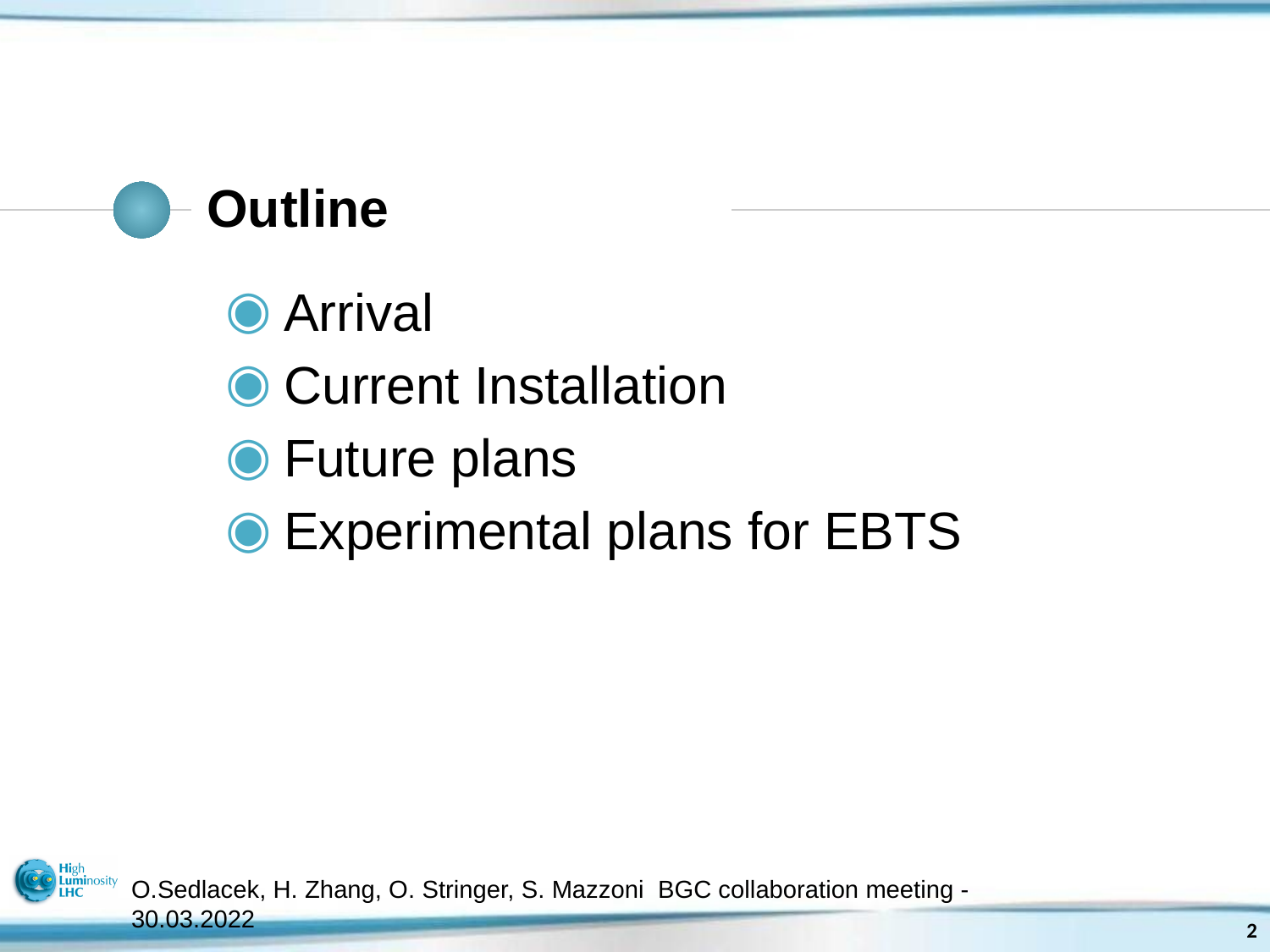

Outline
Arrival
Current Installation
Future plans
Experimental plans for EBTS

2